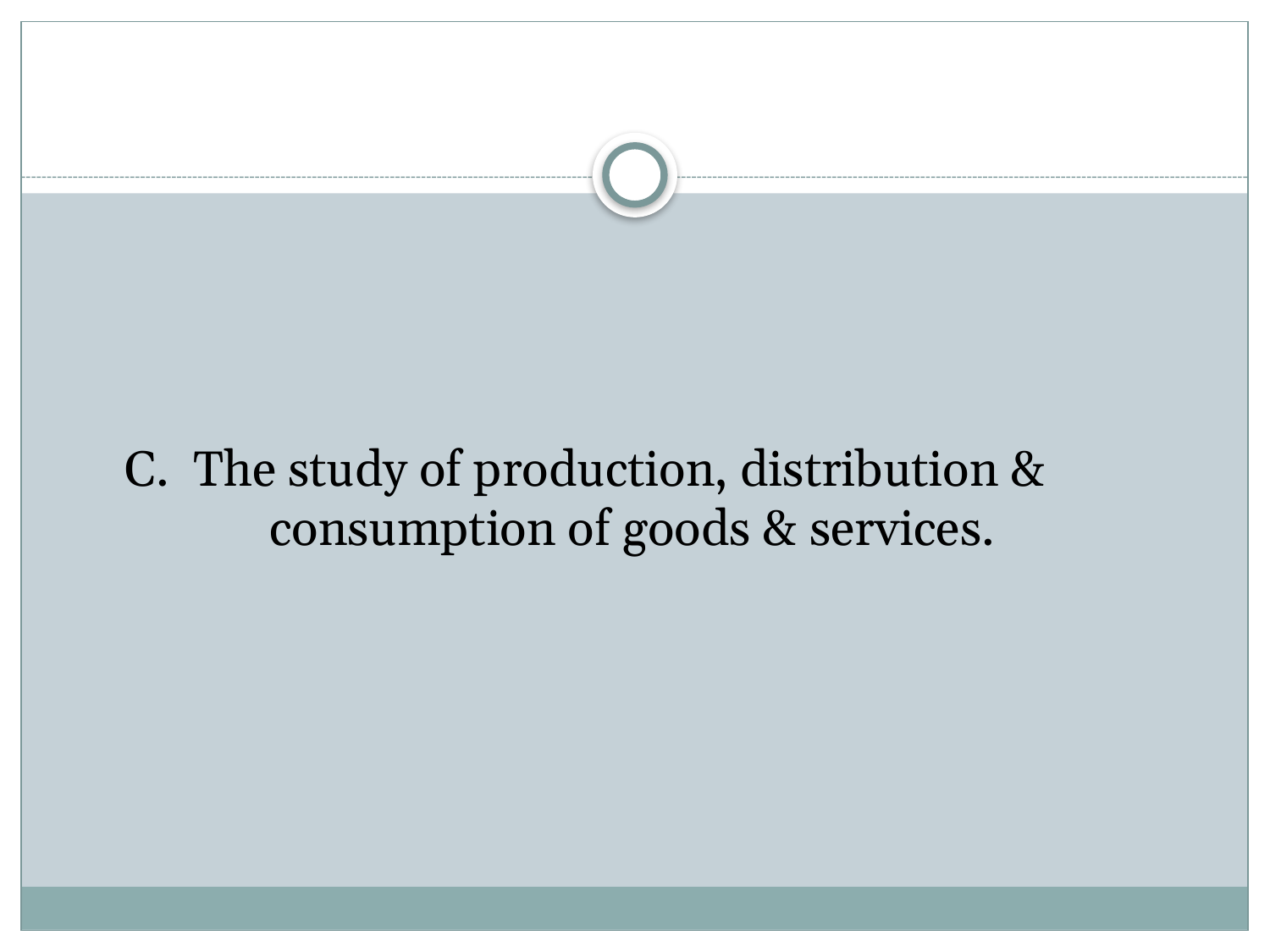

#
C.  The study of production, distribution & 	consumption of goods & services.